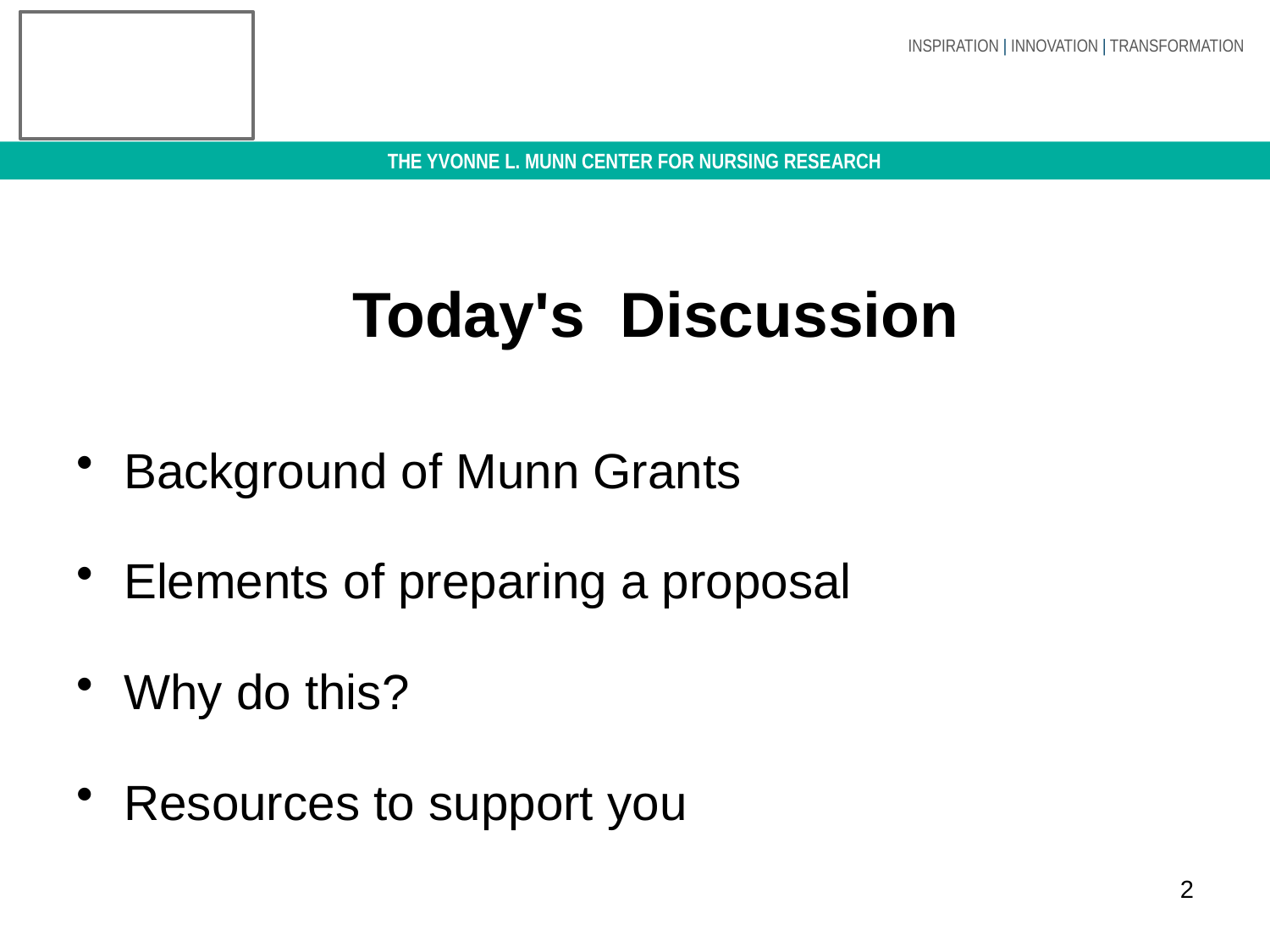

# Today's  Discussion
Background of Munn Grants
Elements of preparing a proposal
Why do this?
Resources to support you
2